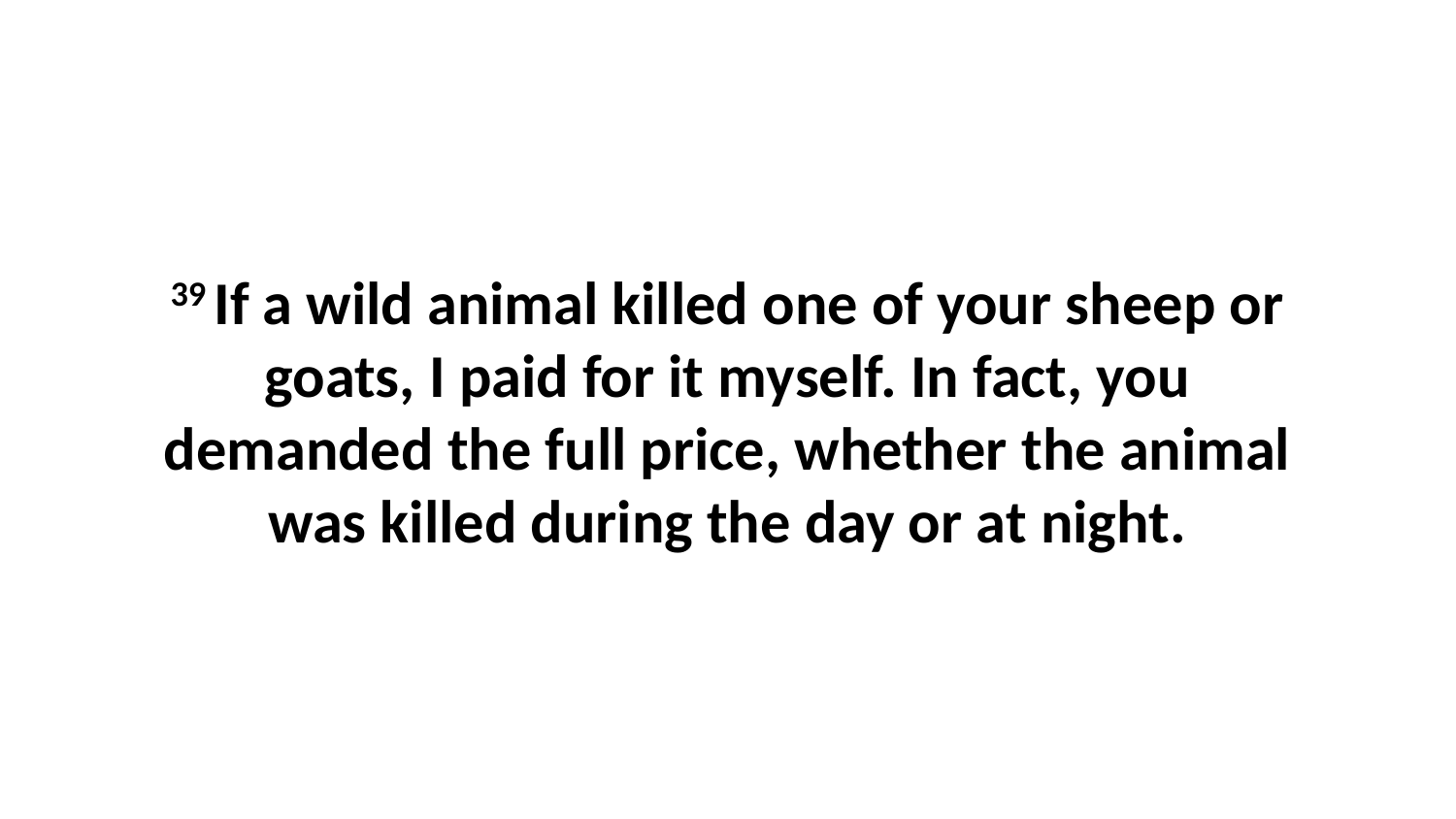

39 If a wild animal killed one of your sheep or goats, I paid for it myself. In fact, you demanded the full price, whether the animal was killed during the day or at night.